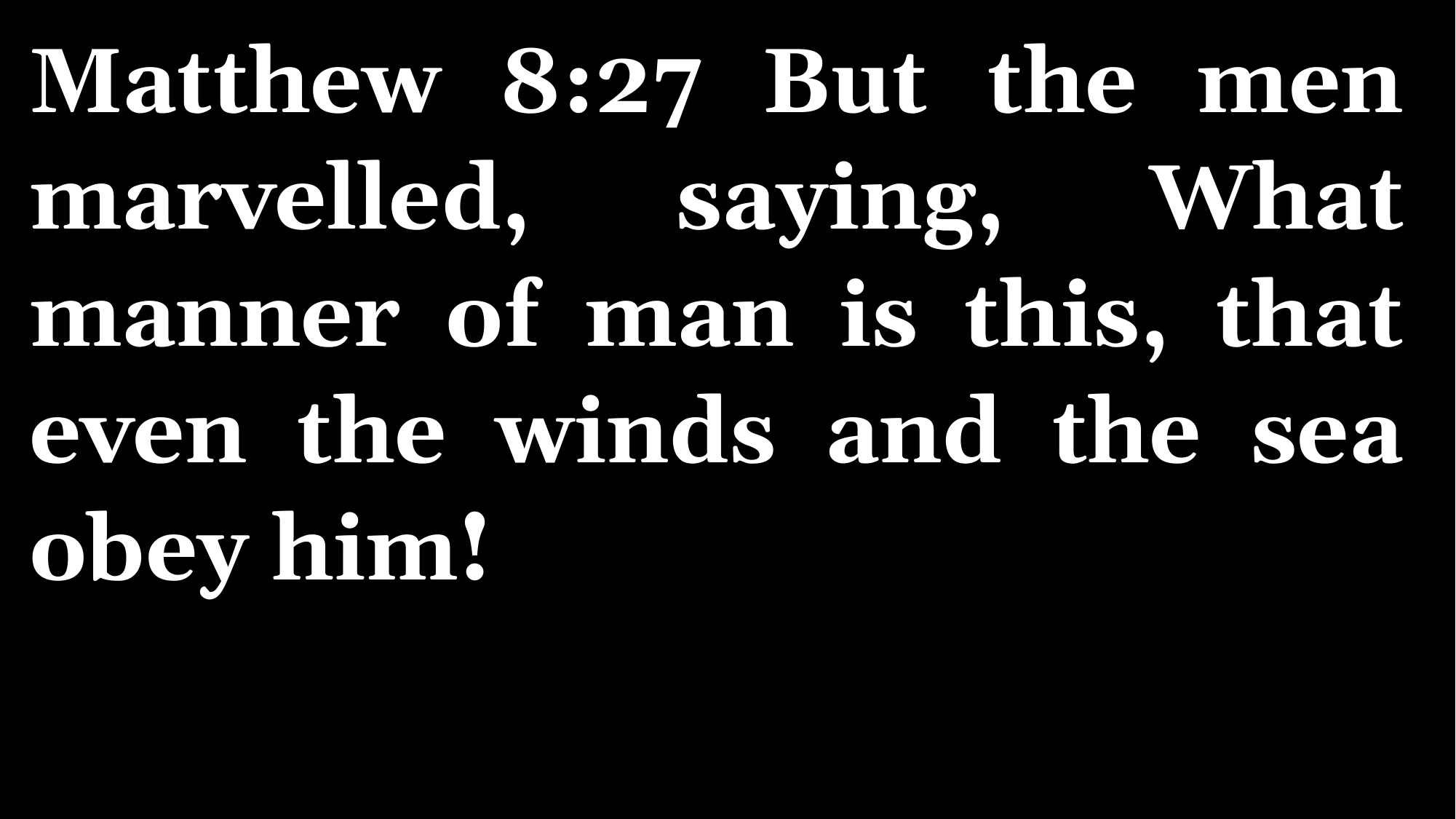

Matthew 8:27 But the men marvelled, saying, What manner of man is this, that even the winds and the sea obey him!